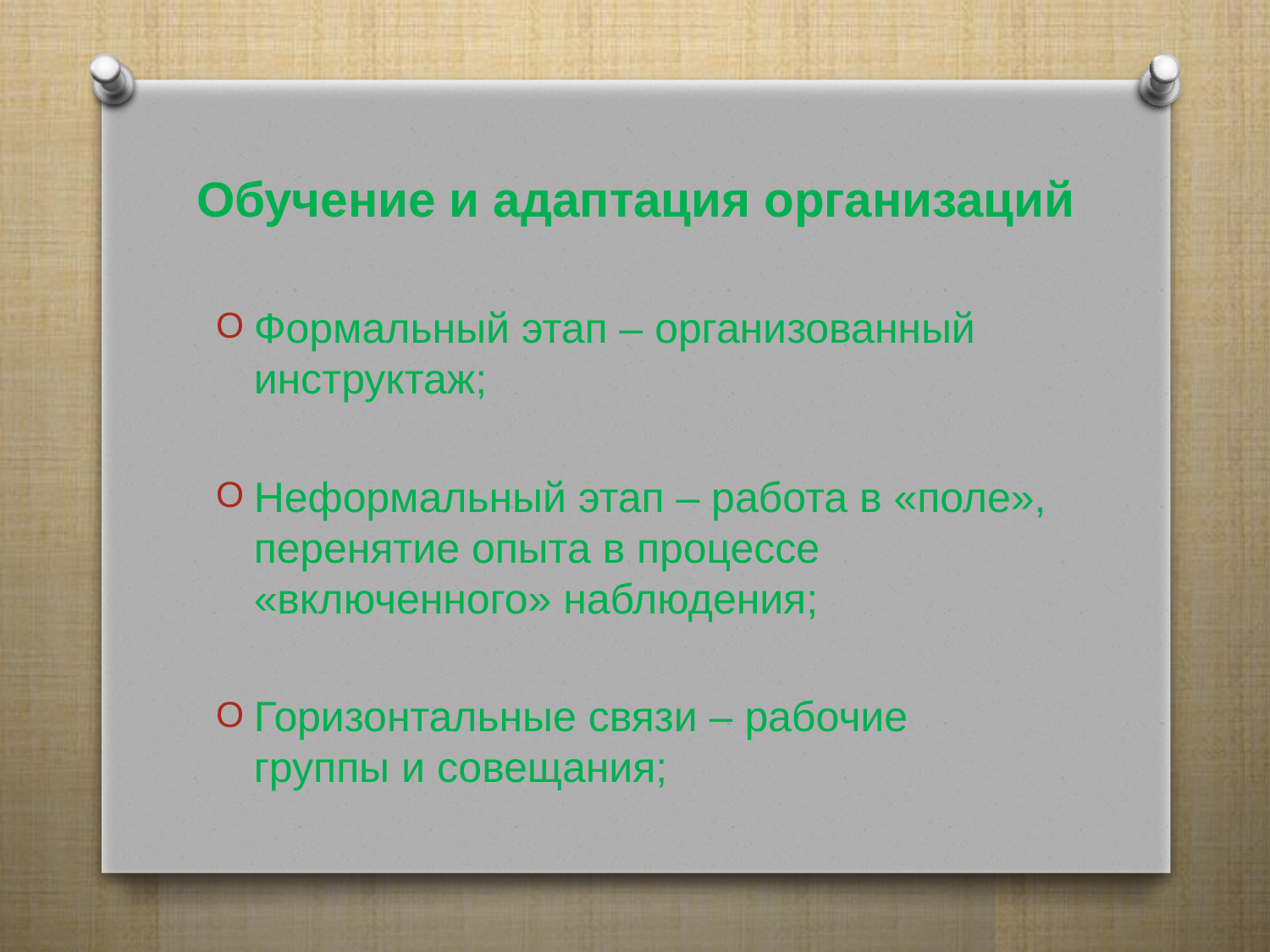

Обучение и адаптация организаций
Формальный этап – организованный инструктаж;

Неформальный этап – работа в «поле», перенятие опыта в процессе «включенного» наблюдения;

Горизонтальные связи – рабочие группы и совещания;